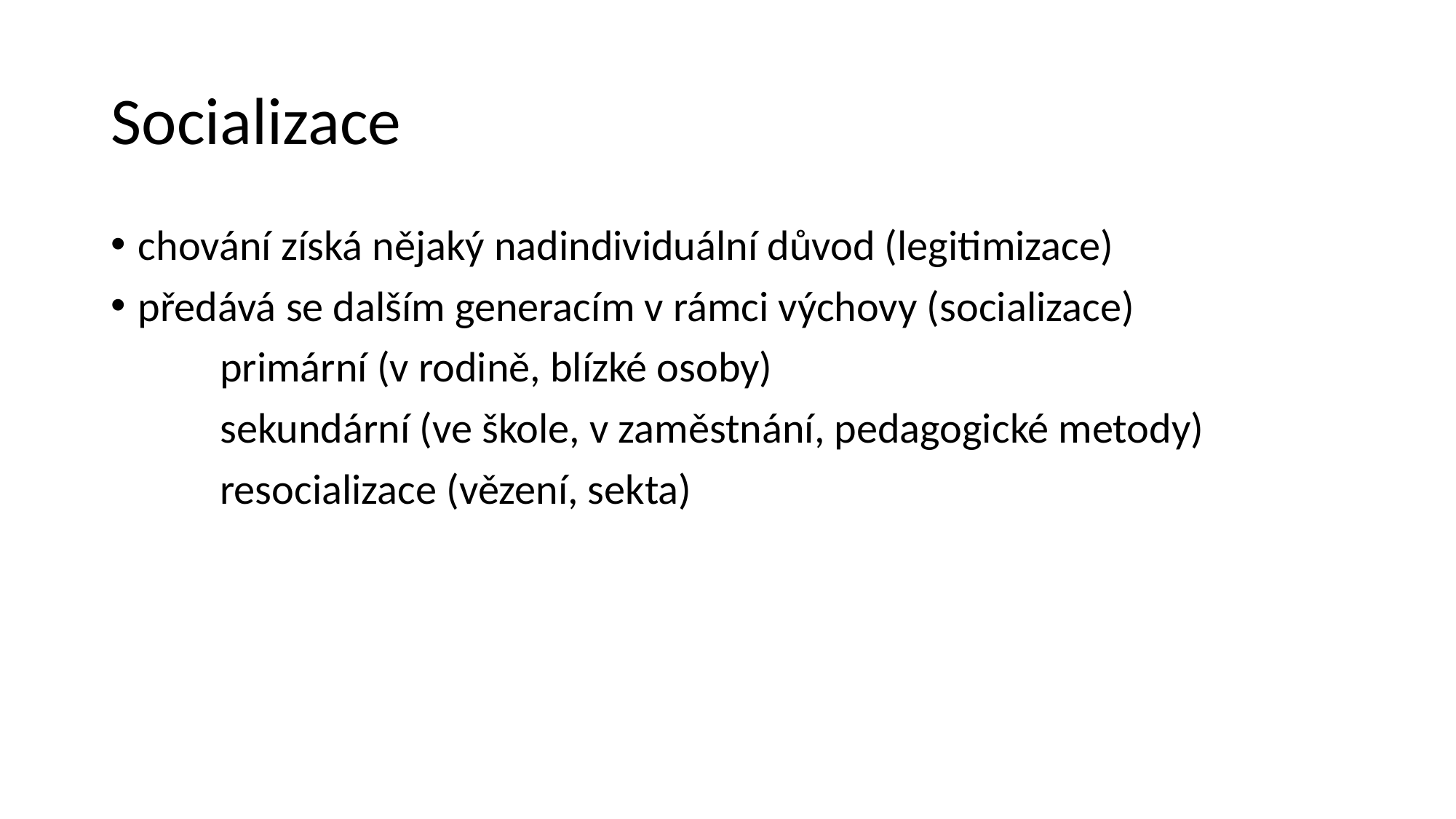

# Socializace
chování získá nějaký nadindividuální důvod (legitimizace)
předává se dalším generacím v rámci výchovy (socializace)
	primární (v rodině, blízké osoby)
	sekundární (ve škole, v zaměstnání, pedagogické metody)
	resocializace (vězení, sekta)